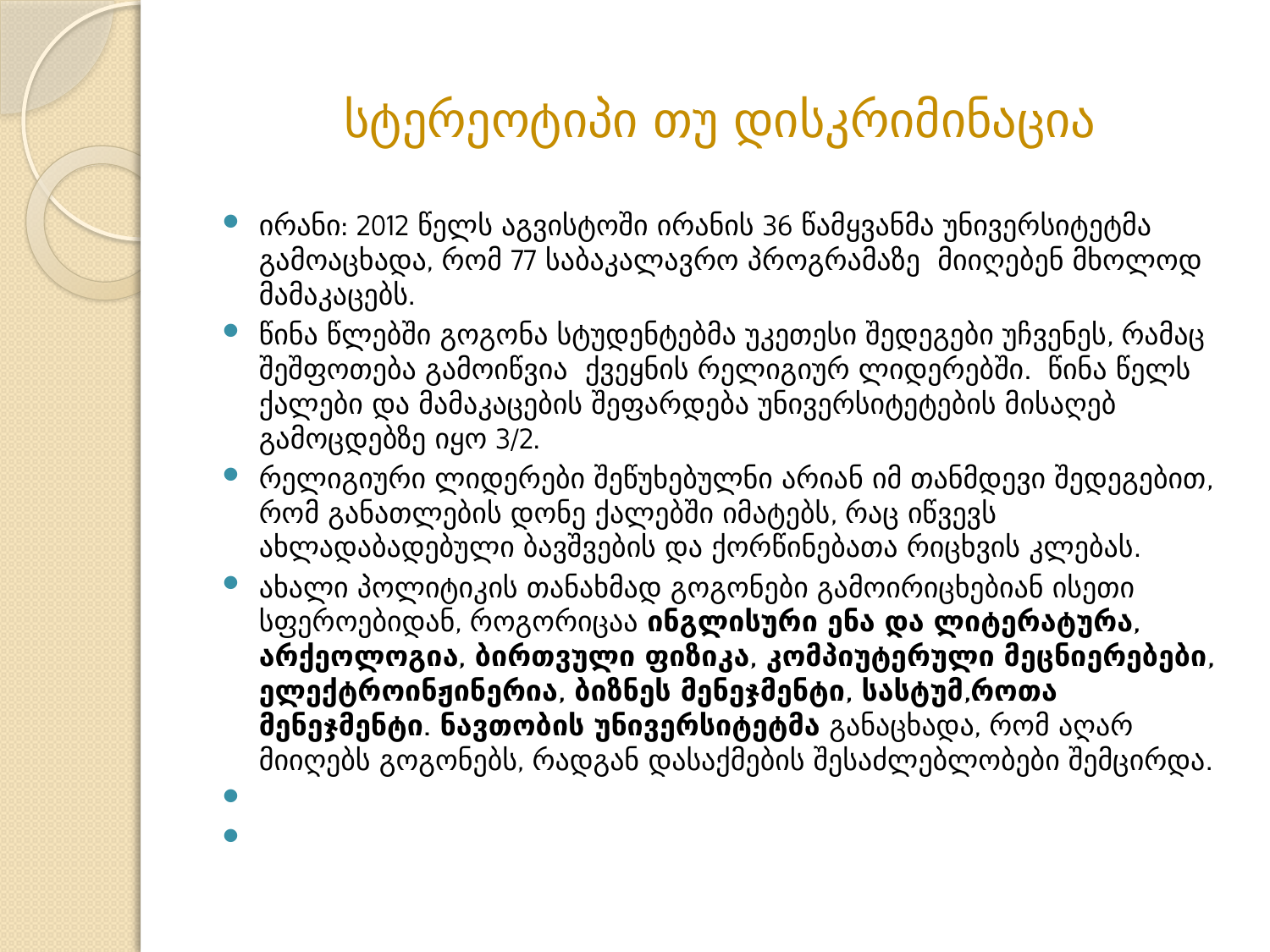

# სტერეოტიპი თუ დისკრიმინაცია
ირანი: 2012 წელს აგვისტოში ირანის 36 წამყვანმა უნივერსიტეტმა გამოაცხადა, რომ 77 საბაკალავრო პროგრამაზე  მიიღებენ მხოლოდ მამაკაცებს.
წინა წლებში გოგონა სტუდენტებმა უკეთესი შედეგები უჩვენეს, რამაც შეშფოთება გამოიწვია  ქვეყნის რელიგიურ ლიდერებში.  წინა წელს ქალები და მამაკაცების შეფარდება უნივერსიტეტების მისაღებ გამოცდებზე იყო 3/2.
რელიგიური ლიდერები შეწუხებულნი არიან იმ თანმდევი შედეგებით, რომ განათლების დონე ქალებში იმატებს, რაც იწვევს ახლადაბადებული ბავშვების და ქორწინებათა რიცხვის კლებას.
ახალი პოლიტიკის თანახმად გოგონები გამოირიცხებიან ისეთი სფეროებიდან, როგორიცაა ინგლისური ენა და ლიტერატურა, არქეოლოგია, ბირთვული ფიზიკა, კომპიუტერული მეცნიერებები, ელექტროინჟინერია, ბიზნეს მენეჯმენტი, სასტუმ,როთა მენეჯმენტი. ნავთობის უნივერსიტეტმა განაცხადა, რომ აღარ მიიღებს გოგონებს, რადგან დასაქმების შესაძლებლობები შემცირდა.